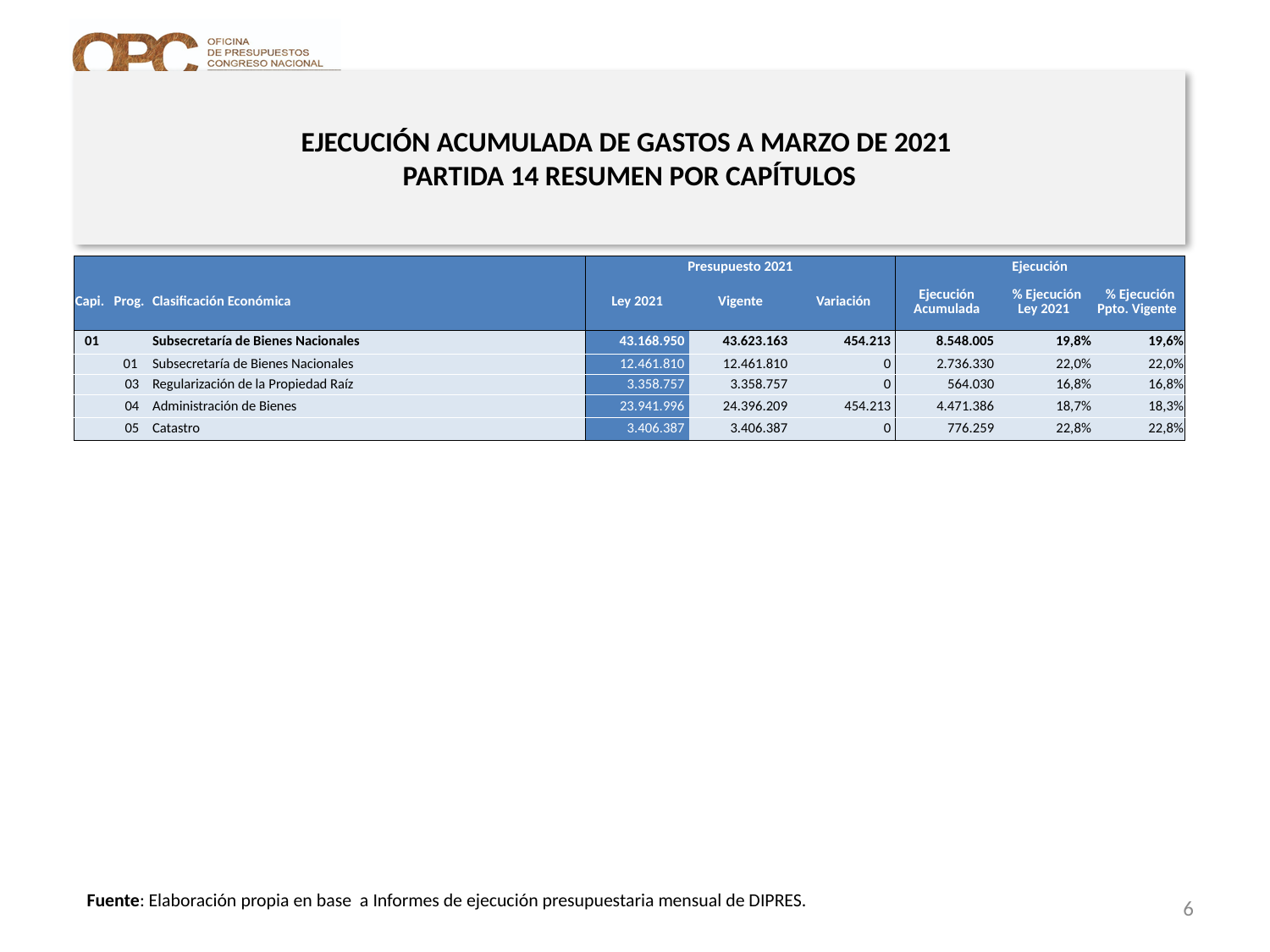

# EJECUCIÓN ACUMULADA DE GASTOS A MARZO DE 2021 PARTIDA 14 RESUMEN POR CAPÍTULOS
en miles de pesos 2021
|  |  |  | Presupuesto 2021 |  |  | Ejecución |  |  |
| --- | --- | --- | --- | --- | --- | --- | --- | --- |
| Capi. | Prog. | Clasificación Económica | Ley 2021 | Vigente | Variación | Ejecución Acumulada | % Ejecución Ley 2021 | % Ejecución Ppto. Vigente |
| 01 |  | Subsecretaría de Bienes Nacionales | 43.168.950 | 43.623.163 | 454.213 | 8.548.005 | 19,8% | 19,6% |
|  | 01 | Subsecretaría de Bienes Nacionales | 12.461.810 | 12.461.810 | 0 | 2.736.330 | 22,0% | 22,0% |
|  | 03 | Regularización de la Propiedad Raíz | 3.358.757 | 3.358.757 | 0 | 564.030 | 16,8% | 16,8% |
|  | 04 | Administración de Bienes | 23.941.996 | 24.396.209 | 454.213 | 4.471.386 | 18,7% | 18,3% |
|  | 05 | Catastro | 3.406.387 | 3.406.387 | 0 | 776.259 | 22,8% | 22,8% |
Fuente: Elaboración propia en base  a Informes de ejecución presupuestaria mensual de DIPRES.
6